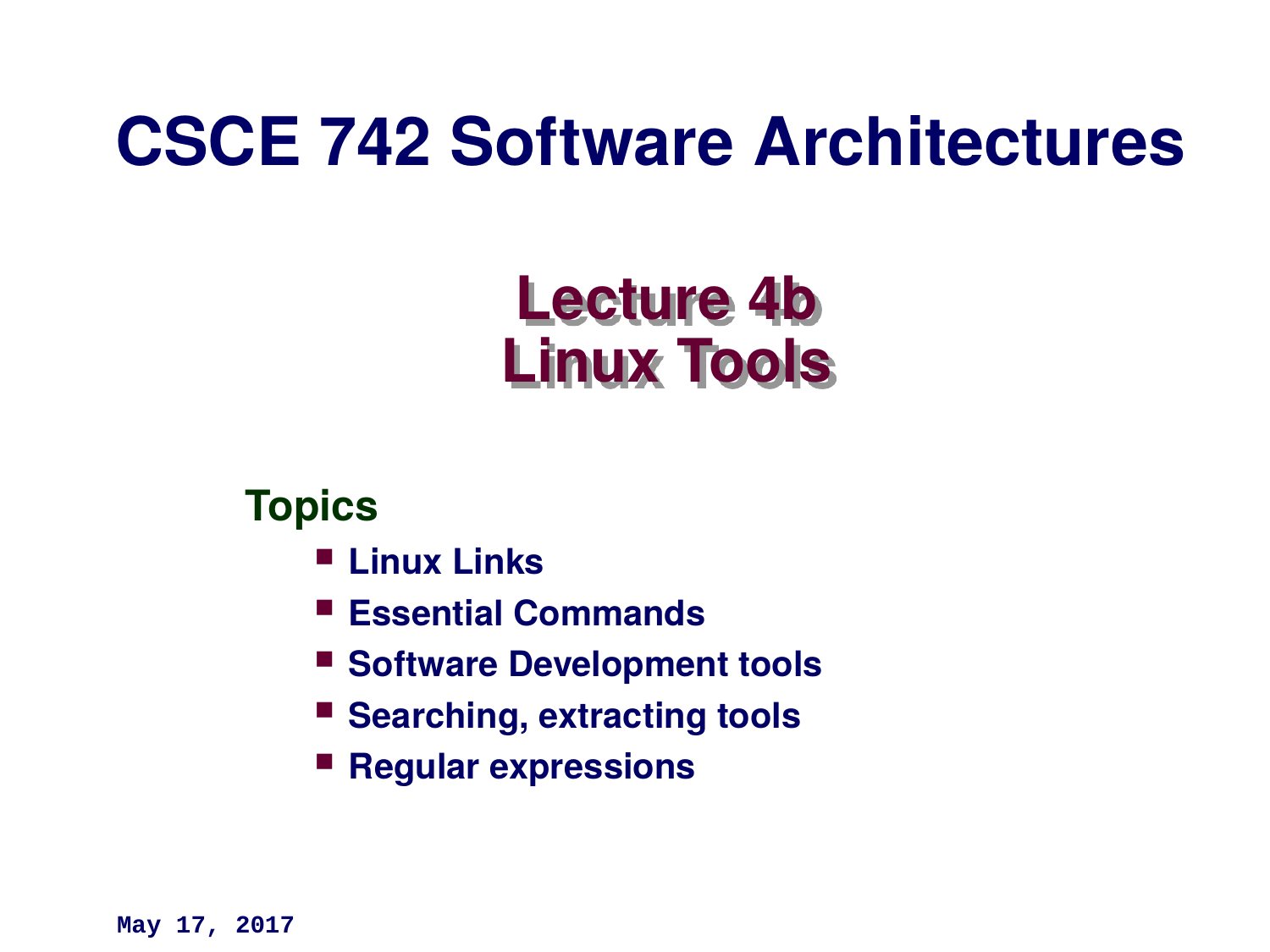

CSCE 742 Software Architectures
# Lecture 4b Linux Tools
Topics
Linux Links
Essential Commands
Software Development tools
Searching, extracting tools
Regular expressions

May 17, 2017